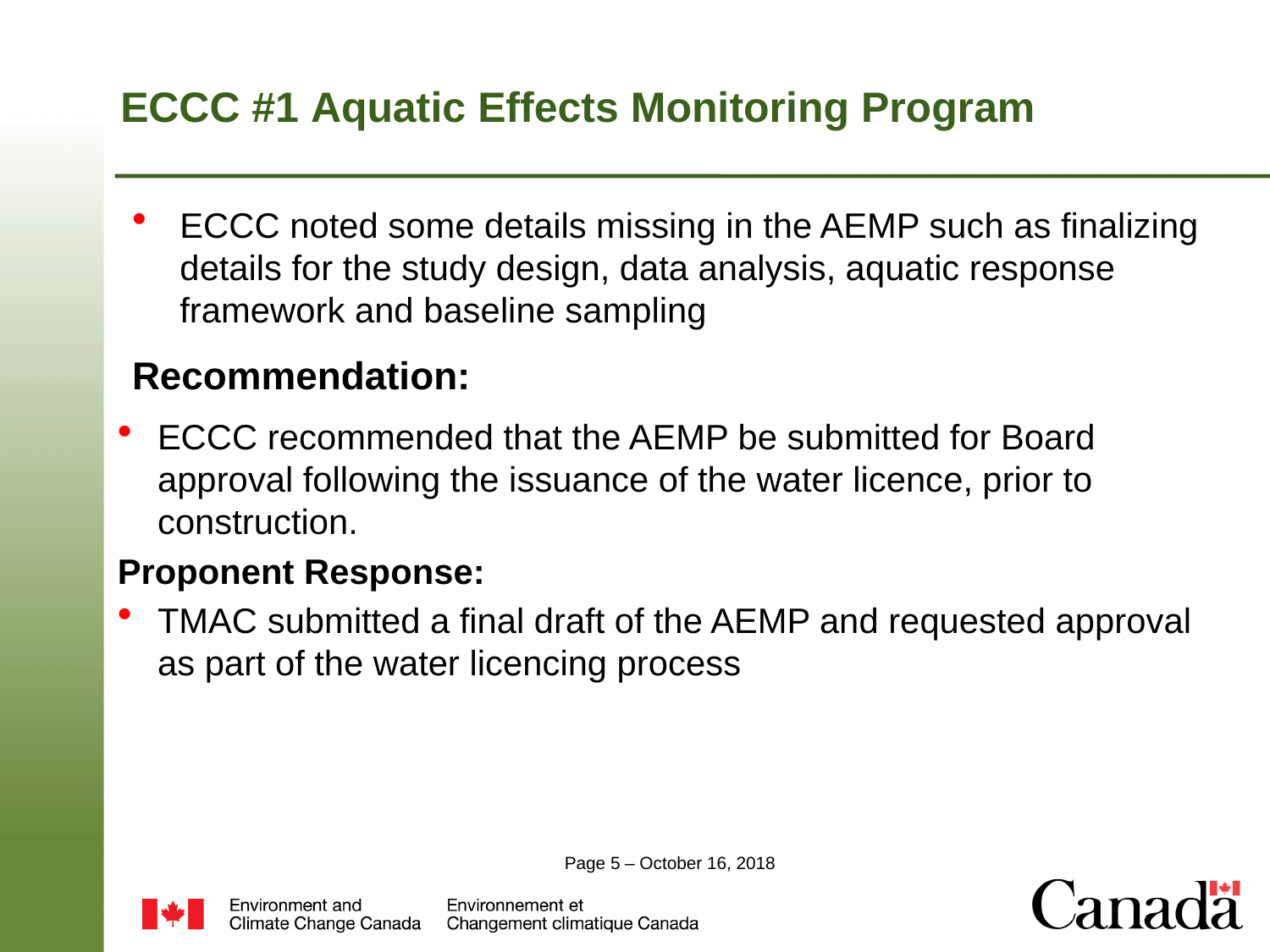

# ECCC #1 Aquatic Effects Monitoring Program
ECCC noted some details missing in the AEMP such as finalizing details for the study design, data analysis, aquatic response framework and baseline sampling
Recommendation:
ECCC recommended that the AEMP be submitted for Board approval following the issuance of the water licence, prior to construction.
Proponent Response:
TMAC submitted a final draft of the AEMP and requested approval as part of the water licencing process